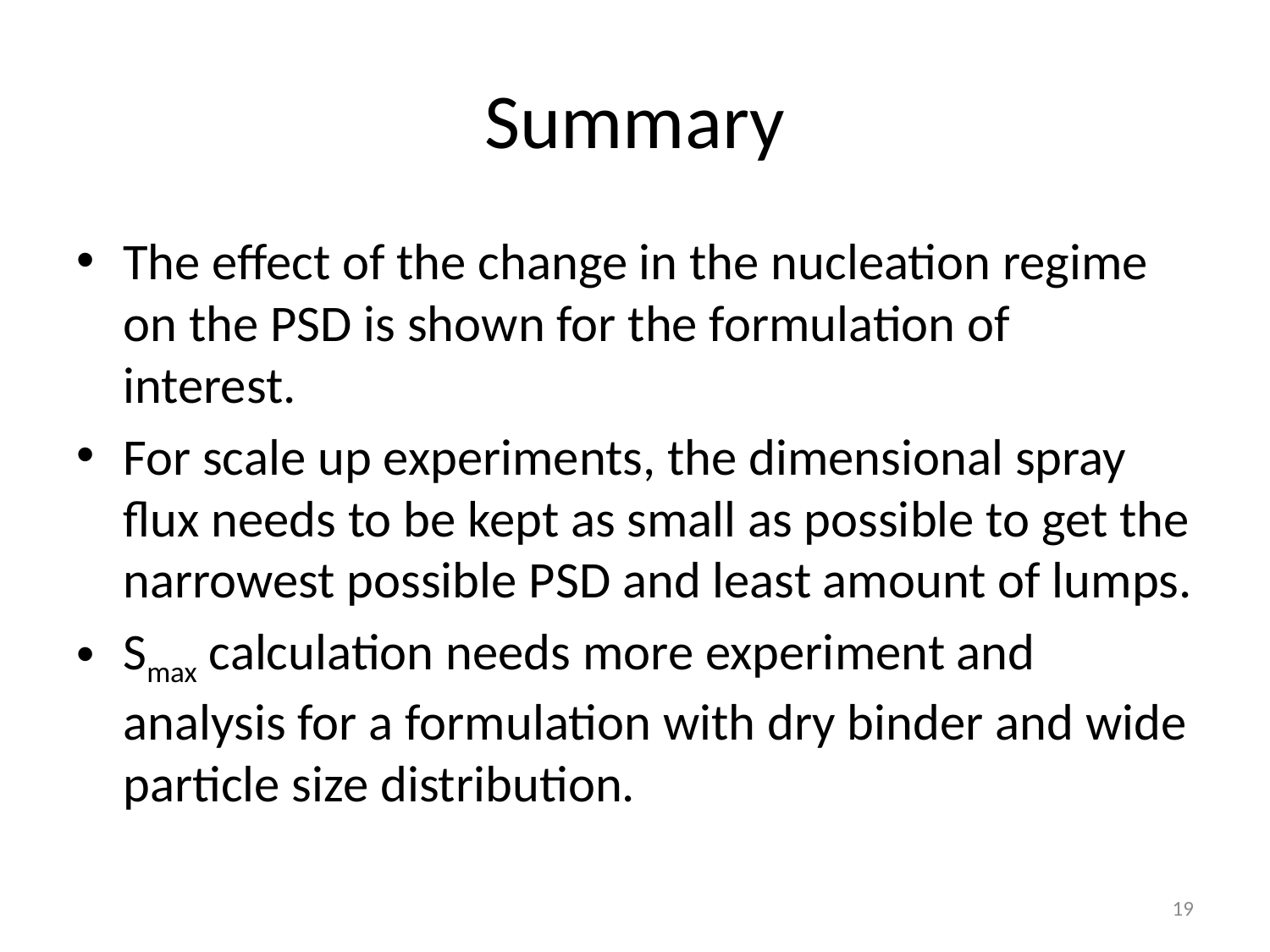

# Summary
The effect of the change in the nucleation regime on the PSD is shown for the formulation of interest.
For scale up experiments, the dimensional spray flux needs to be kept as small as possible to get the narrowest possible PSD and least amount of lumps.
Smax calculation needs more experiment and analysis for a formulation with dry binder and wide particle size distribution.

19